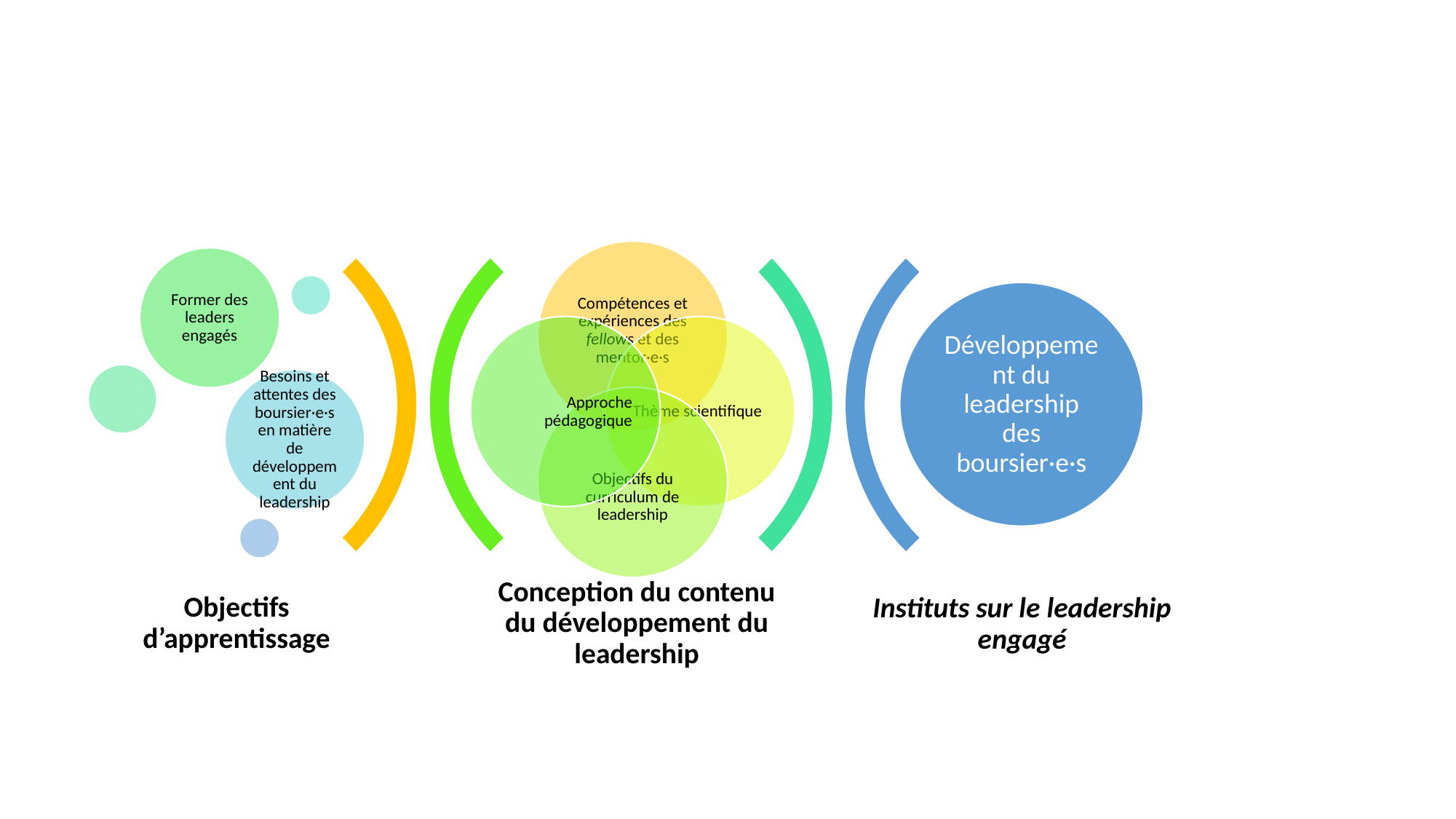

Conception du contenu du développement du leadership
Instituts sur le leadership engagé
Compétences et expériences des fellows et des mentor·e·s
Thème scientifique
Objectifs du curriculum de leadership
Approche pédagogique
Former des leaders engagés
Besoins et attentes des boursier·e·s en matière de développement du leadership
Développement du leadership des boursier·e·s
Objectifs d’apprentissage
#